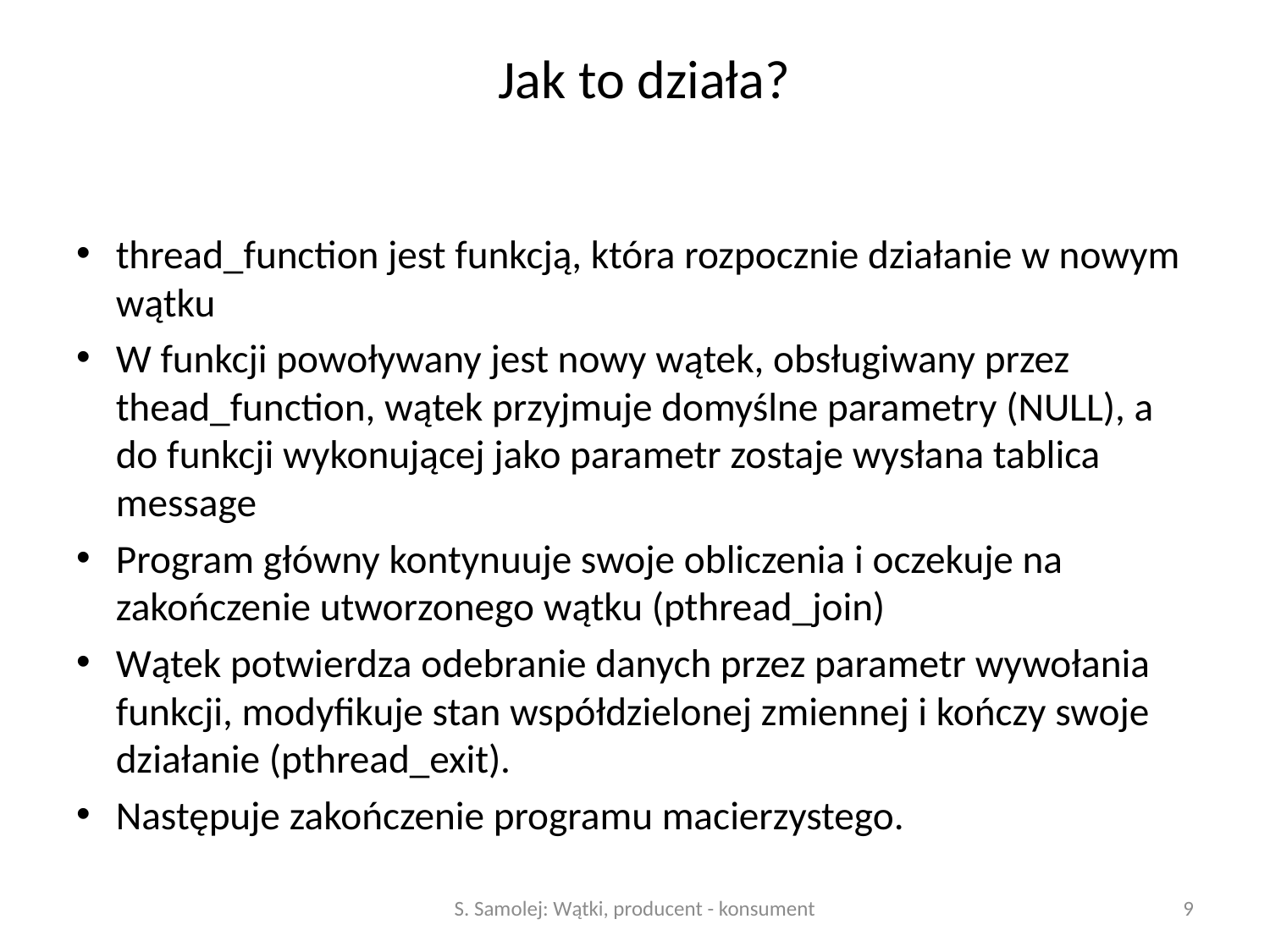

# Jak to działa?
thread_function jest funkcją, która rozpocznie działanie w nowym wątku
W funkcji powoływany jest nowy wątek, obsługiwany przez thead_function, wątek przyjmuje domyślne parametry (NULL), a do funkcji wykonującej jako parametr zostaje wysłana tablica message
Program główny kontynuuje swoje obliczenia i oczekuje na zakończenie utworzonego wątku (pthread_join)
Wątek potwierdza odebranie danych przez parametr wywołania funkcji, modyfikuje stan współdzielonej zmiennej i kończy swoje działanie (pthread_exit).
Następuje zakończenie programu macierzystego.

S. Samolej: Wątki, producent - konsument
9